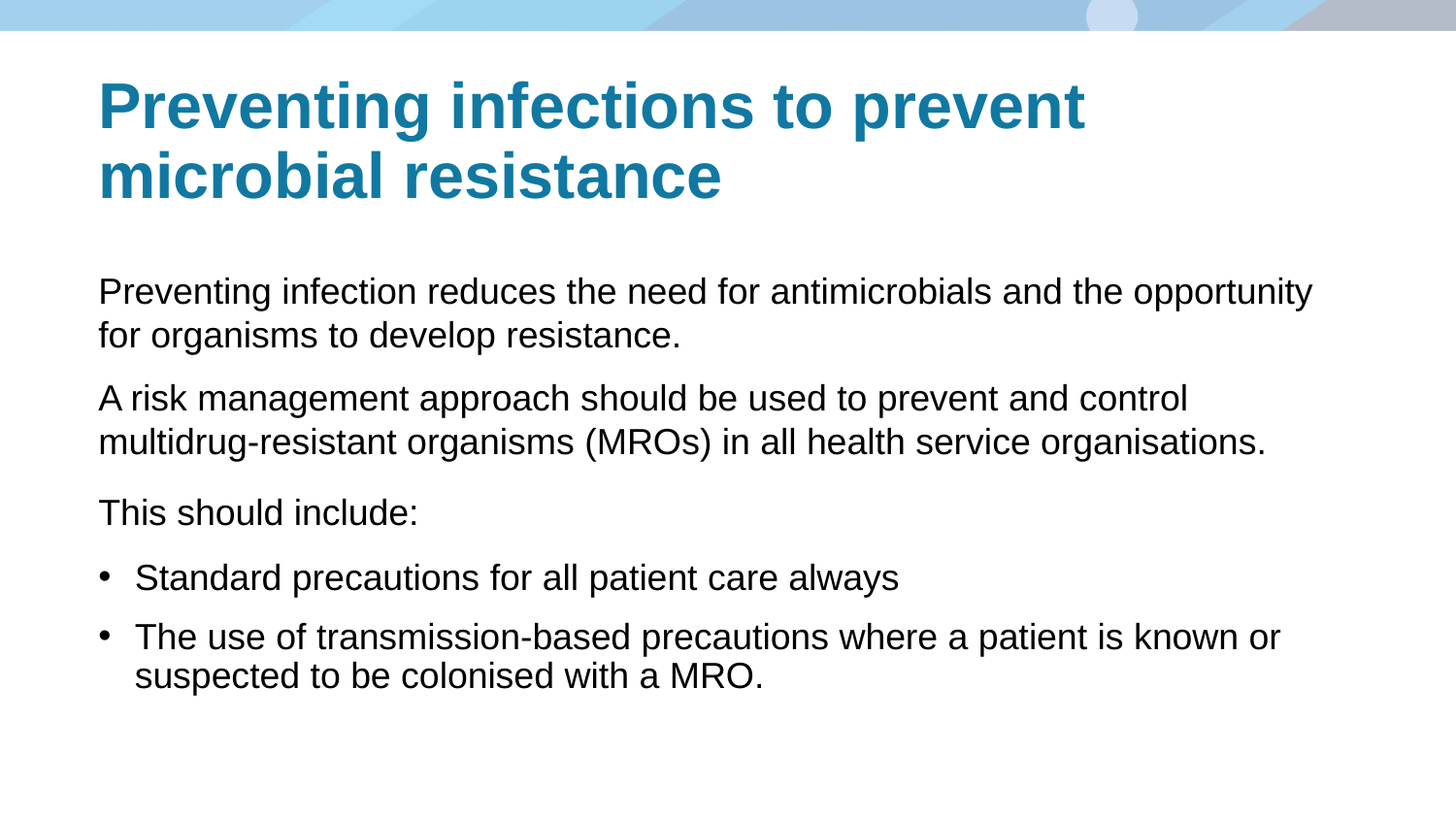

# Preventing infections to prevent microbial resistance
Preventing infection reduces the need for antimicrobials and the opportunity for organisms to develop resistance.
A risk management approach should be used to prevent and control multidrug-resistant organisms (MROs) in all health service organisations.
This should include:
Standard precautions for all patient care always
The use of transmission-based precautions where a patient is known or suspected to be colonised with a MRO.